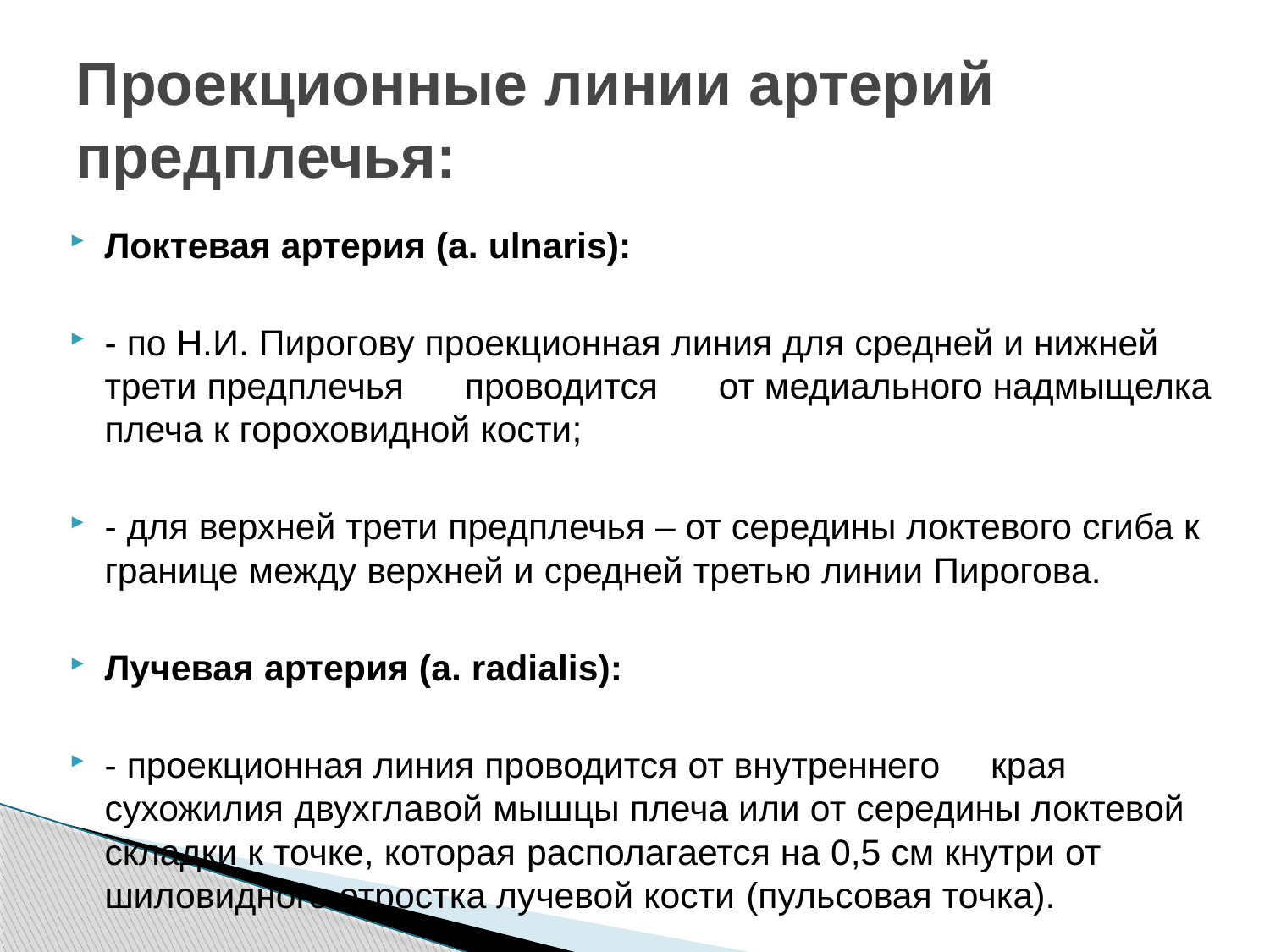

# Проекционные линии артерий предплечья:
Локтевая артерия (a. ulnaris):

- по Н.И. Пирогову проекционная линия для средней и нижней трети предплечья      проводится      от медиального надмыщелка плеча к гороховидной кости;

- для верхней трети предплечья – от середины локтевого сгиба к границе между верхней и средней третью линии Пирогова.

Лучевая артерия (a. radialis):

- проекционная линия проводится от внутреннего     края     сухожилия двухглавой мышцы плеча или от середины локтевой складки к точке, которая располагается на 0,5 см кнутри от шиловидного отростка лучевой кости (пульсовая точка).